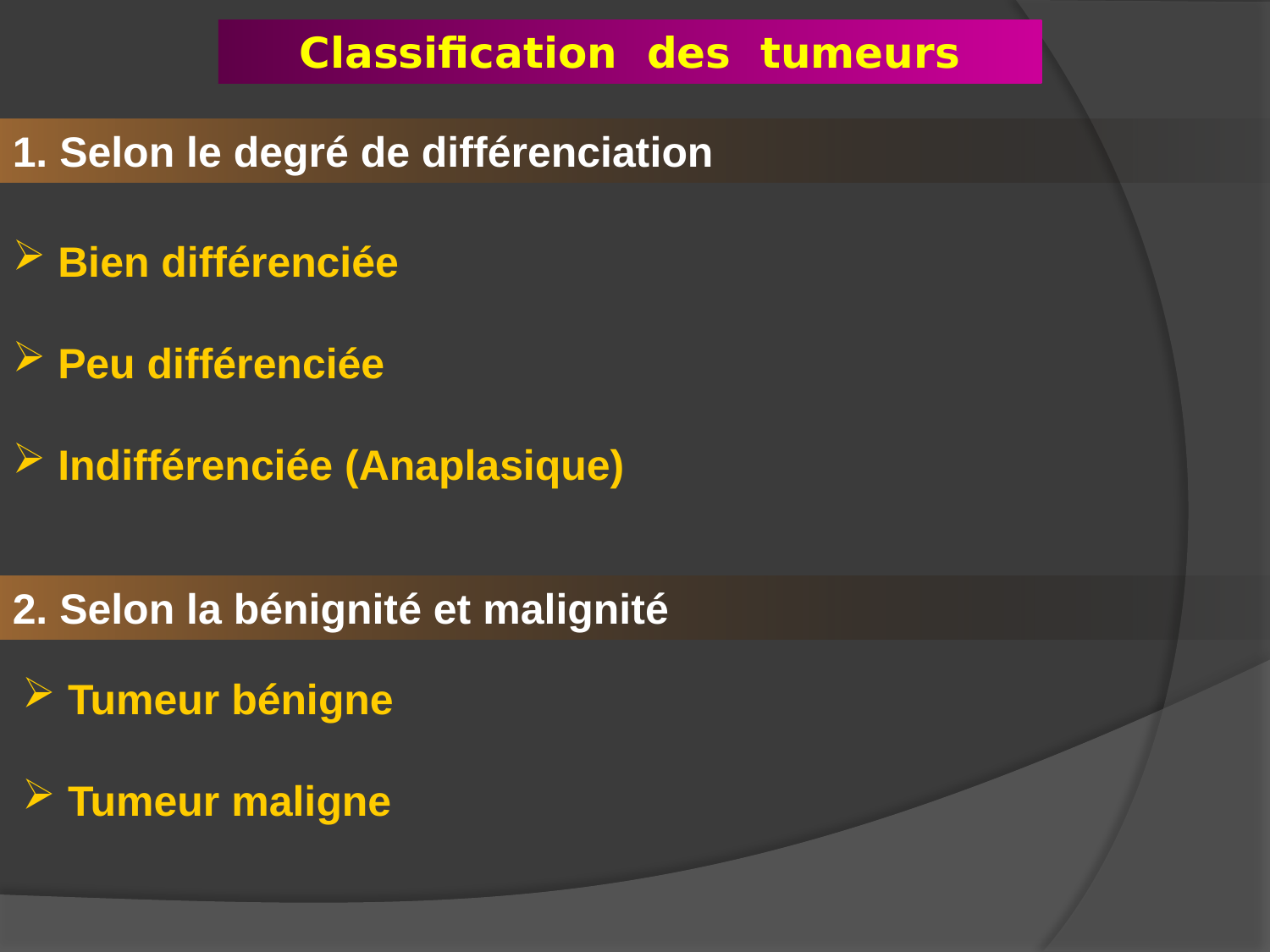

Classification  des  tumeurs
1. Selon le degré de différenciation
 Bien différenciée

 Peu différenciée

 Indifférenciée (Anaplasique)

2. Selon la bénignité et malignité
 Tumeur bénigne

 Tumeur maligne